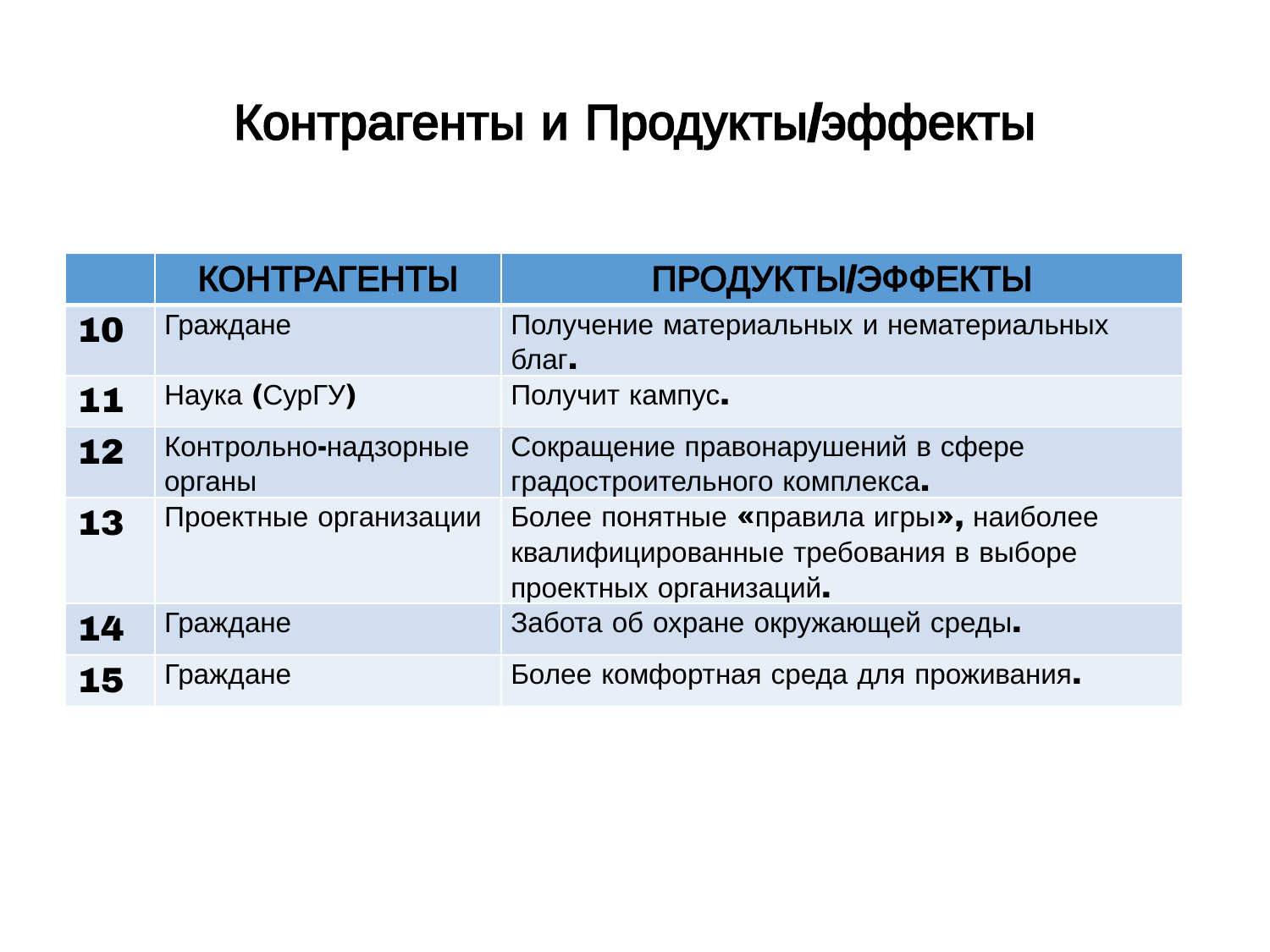

# Контрагенты и Продукты/эффекты
|  | КОНТРАГЕНТЫ | ПРОДУКТЫ/ЭФФЕКТЫ |
| --- | --- | --- |
| 10 | Граждане | Получение материальных и нематериальных благ. |
| 11 | Наука (СурГУ) | Получит кампус. |
| 12 | Контрольно-надзорные органы | Сокращение правонарушений в сфере градостроительного комплекса. |
| 13 | Проектные организации | Более понятные «правила игры», наиболее квалифицированные требования в выборе проектных организаций. |
| 14 | Граждане | Забота об охране окружающей среды. |
| 15 | Граждане | Более комфортная среда для проживания. |